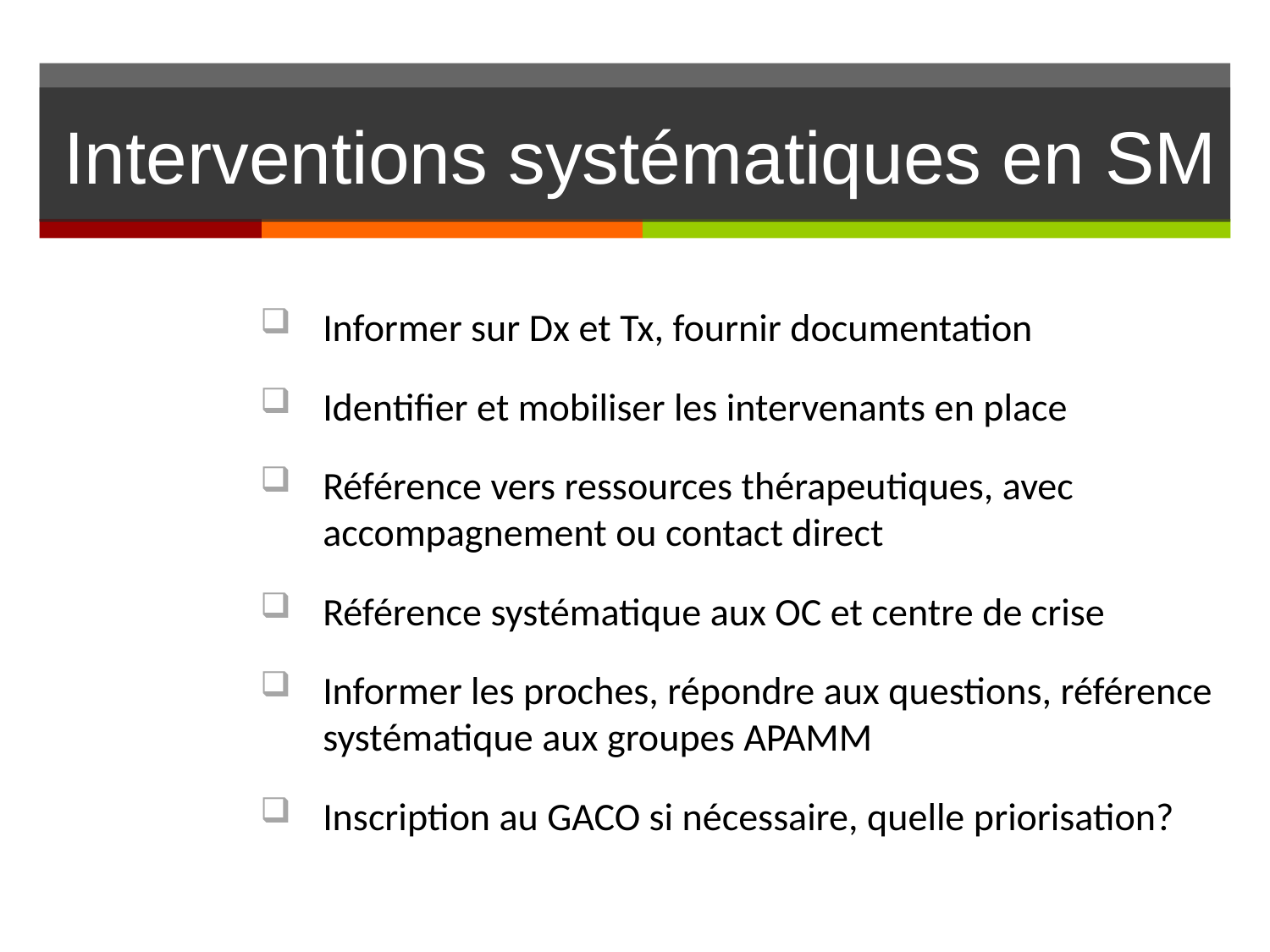

# Interventions systématiques en SM
Informer sur Dx et Tx, fournir documentation
Identifier et mobiliser les intervenants en place
Référence vers ressources thérapeutiques, avec accompagnement ou contact direct
Référence systématique aux OC et centre de crise
Informer les proches, répondre aux questions, référence systématique aux groupes APAMM
Inscription au GACO si nécessaire, quelle priorisation?